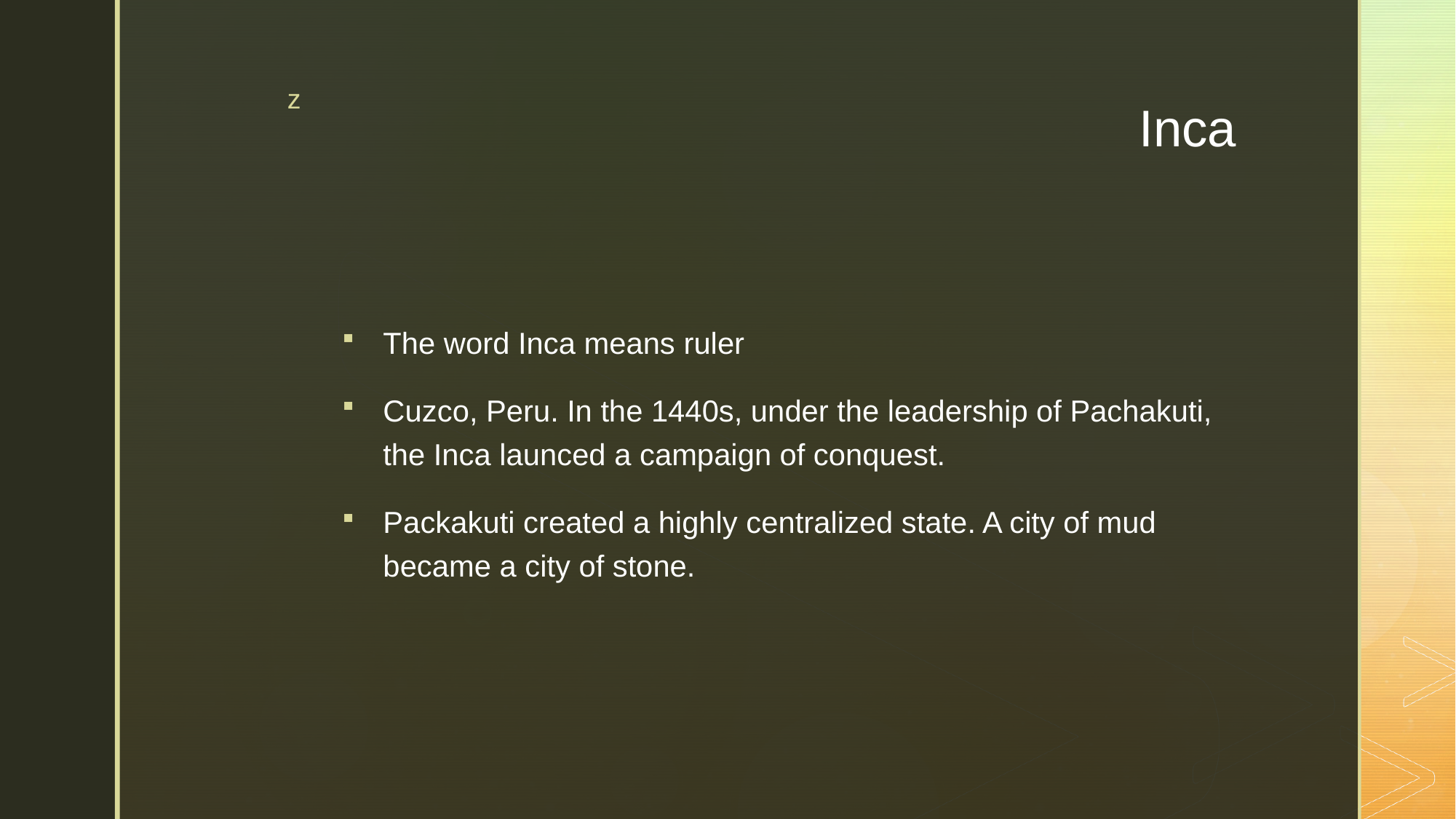

# Inca
The word Inca means ruler
Cuzco, Peru. In the 1440s, under the leadership of Pachakuti, the Inca launced a campaign of conquest.
Packakuti created a highly centralized state. A city of mud became a city of stone.